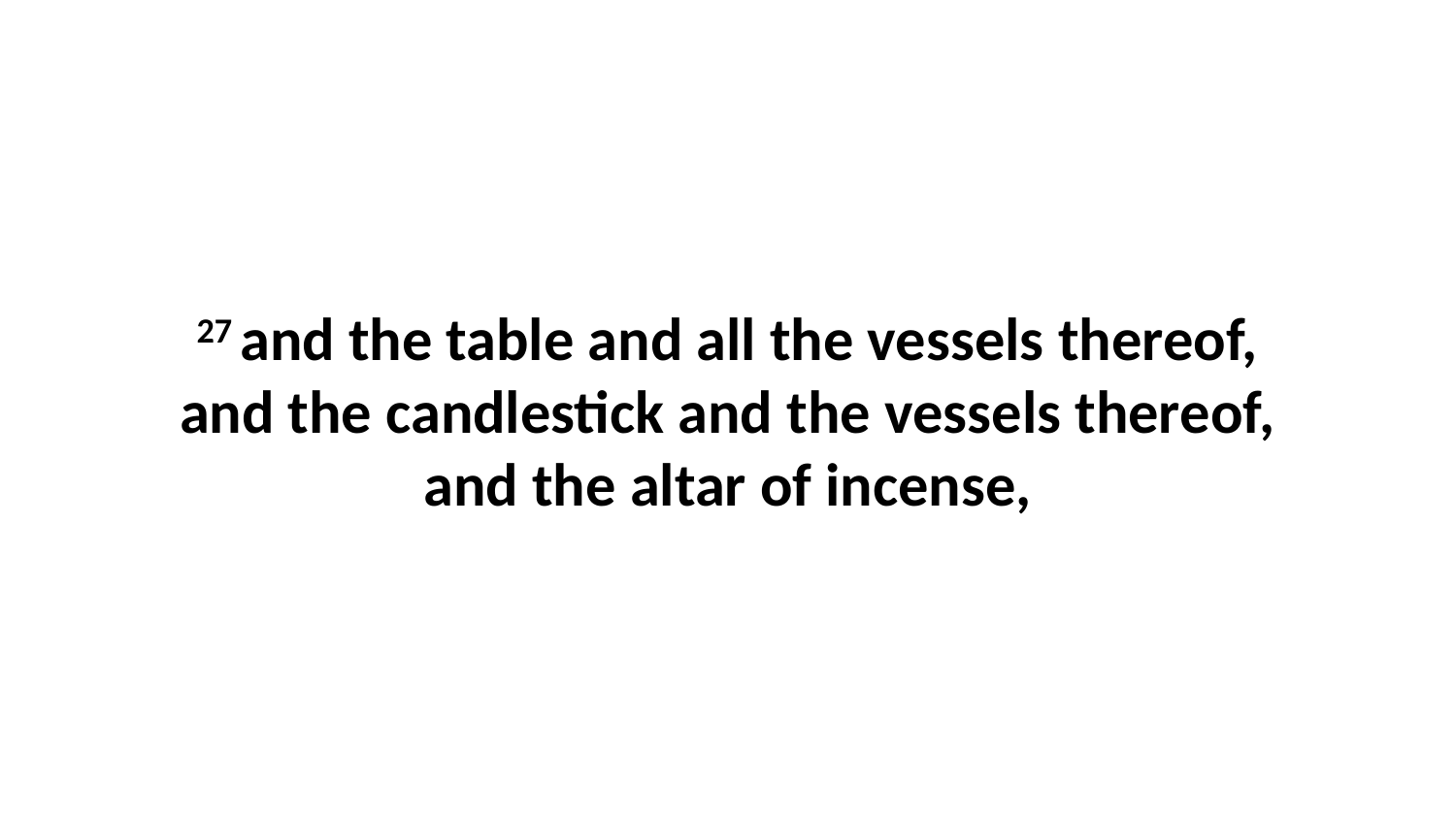

27 and the table and all the vessels thereof, and the candlestick and the vessels thereof, and the altar of incense,